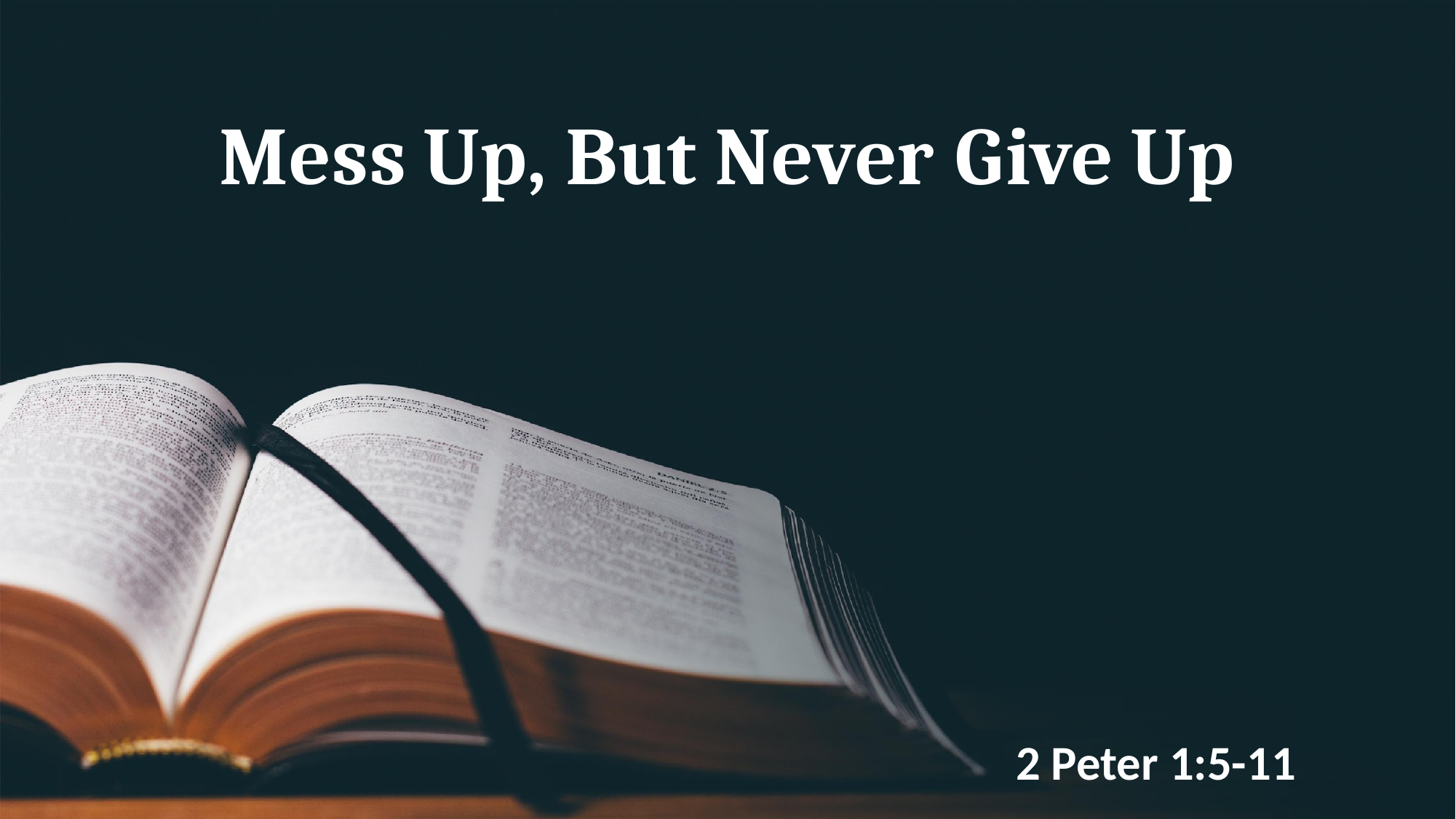

# Mess Up, But Never Give Up
2 Peter 1:5-11